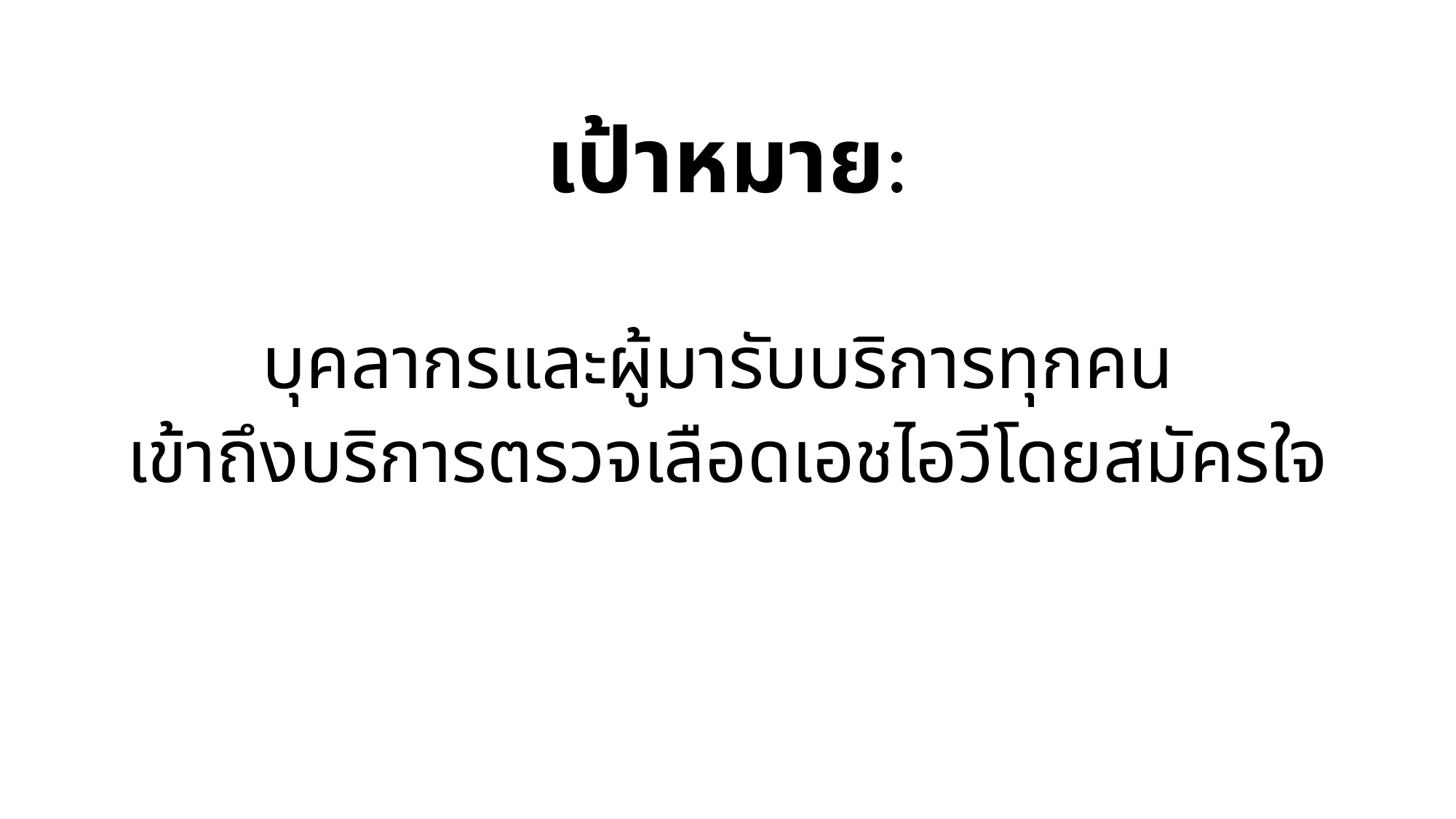

# เป้าหมาย:

บุคลากรและผู้มารับบริการทุกคน
เข้าถึงบริการตรวจเลือดเอชไอวีโดยสมัครใจ